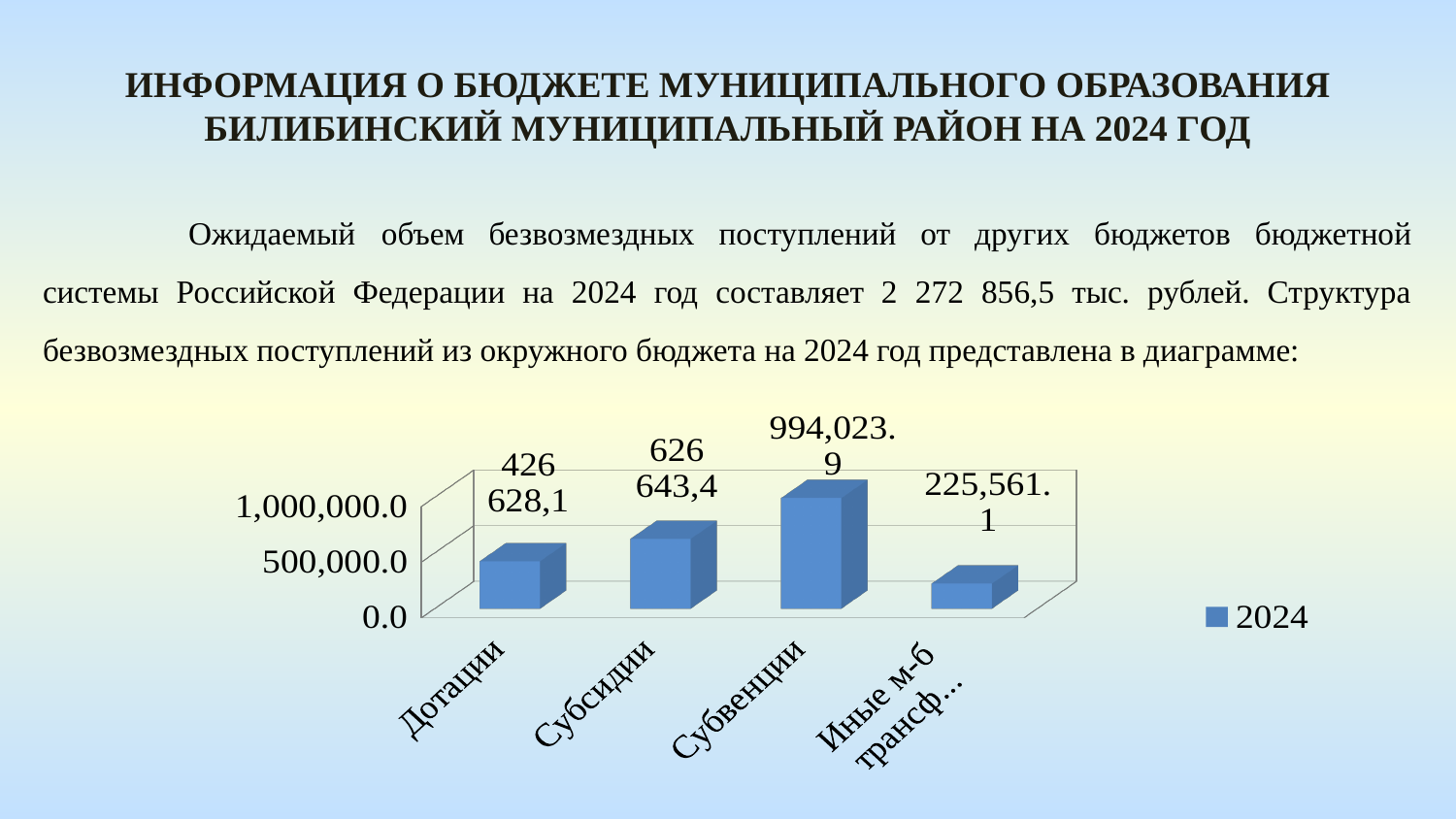

Информация о бюджете МУНИЦИПАЛЬНОГО ОБРАЗОВАНИЯ БИЛИБИНСКИЙ МУНИЦИПАЛЬНЫЙ РАЙОН На 2024 год
	Ожидаемый объем безвозмездных поступлений от других бюджетов бюджетной системы Российской Федерации на 2024 год составляет 2 272 856,5 тыс. рублей. Структура безвозмездных поступлений из окружного бюджета на 2024 год представлена в диаграмме:

[unsupported chart]